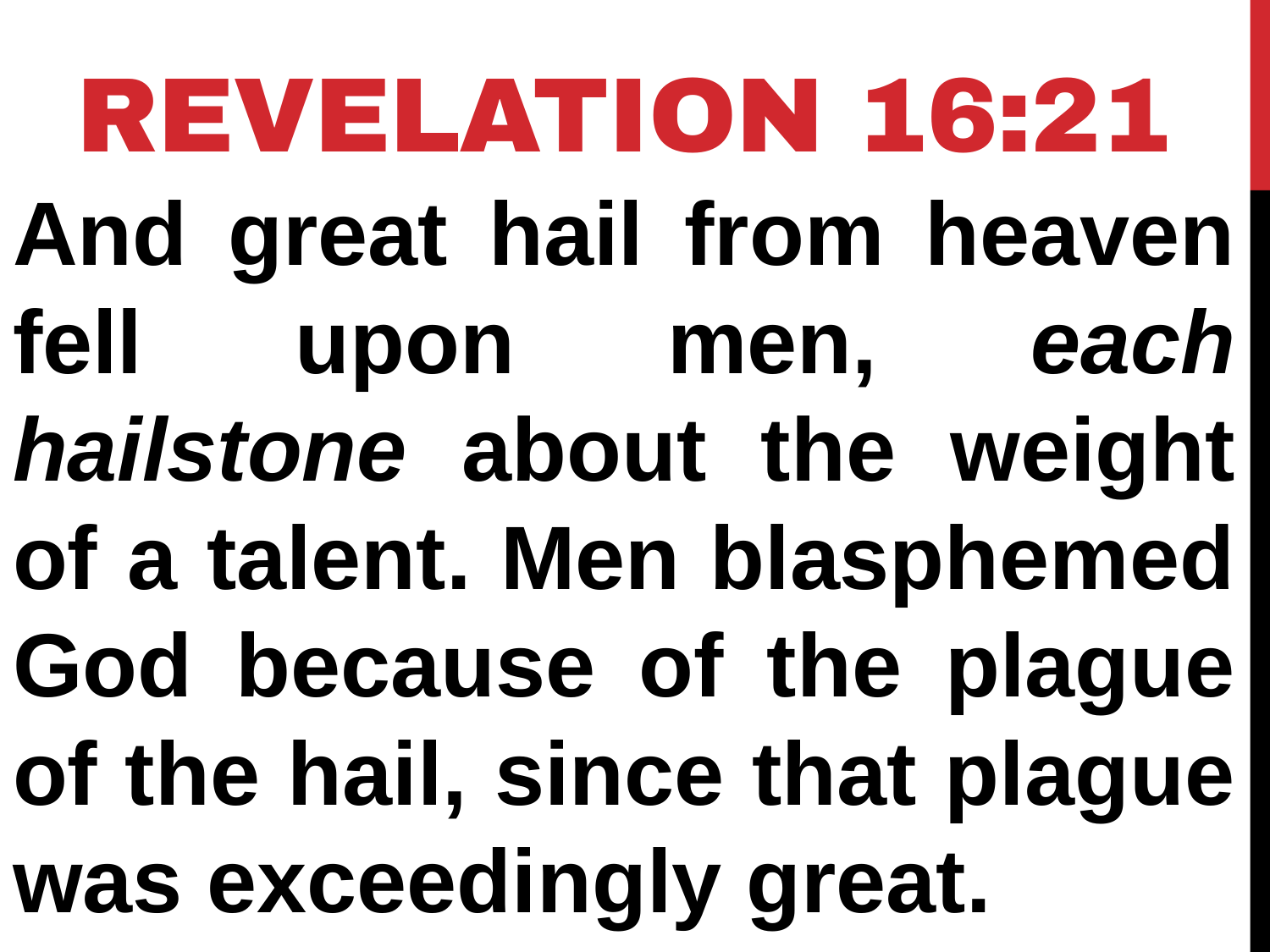

# Revelation 16:21
And great hail from heaven fell upon men, each hailstone about the weight of a talent. Men blasphemed God because of the plague of the hail, since that plague was exceedingly great.